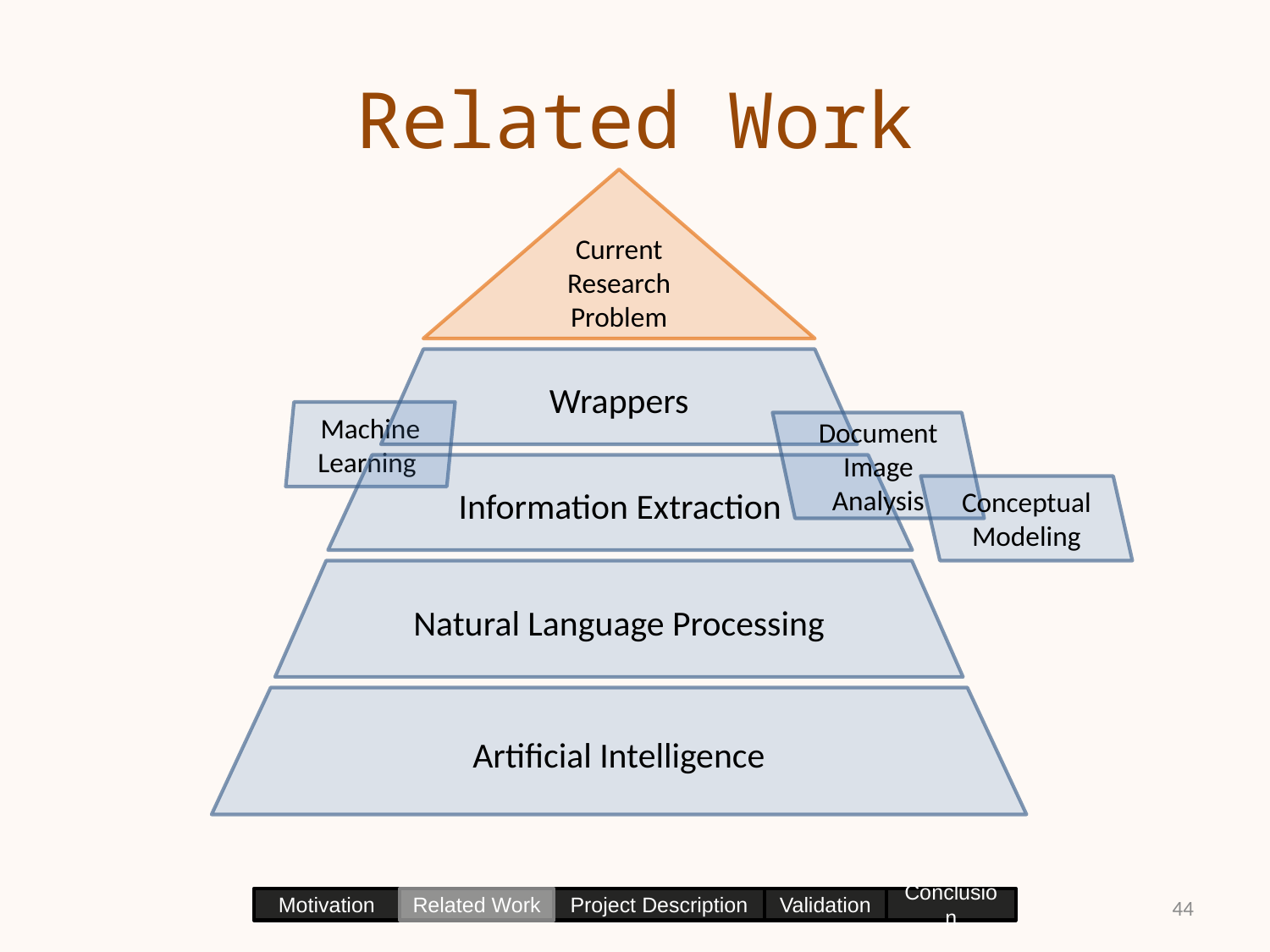

# Related Work
Current Research Problem
Wrappers
Machine Learning
Document Image Analysis
Information Extraction
Conceptual Modeling
Natural Language Processing
Artificial Intelligence
44
Motivation
Related Work
Project Description
Validation
Conclusion